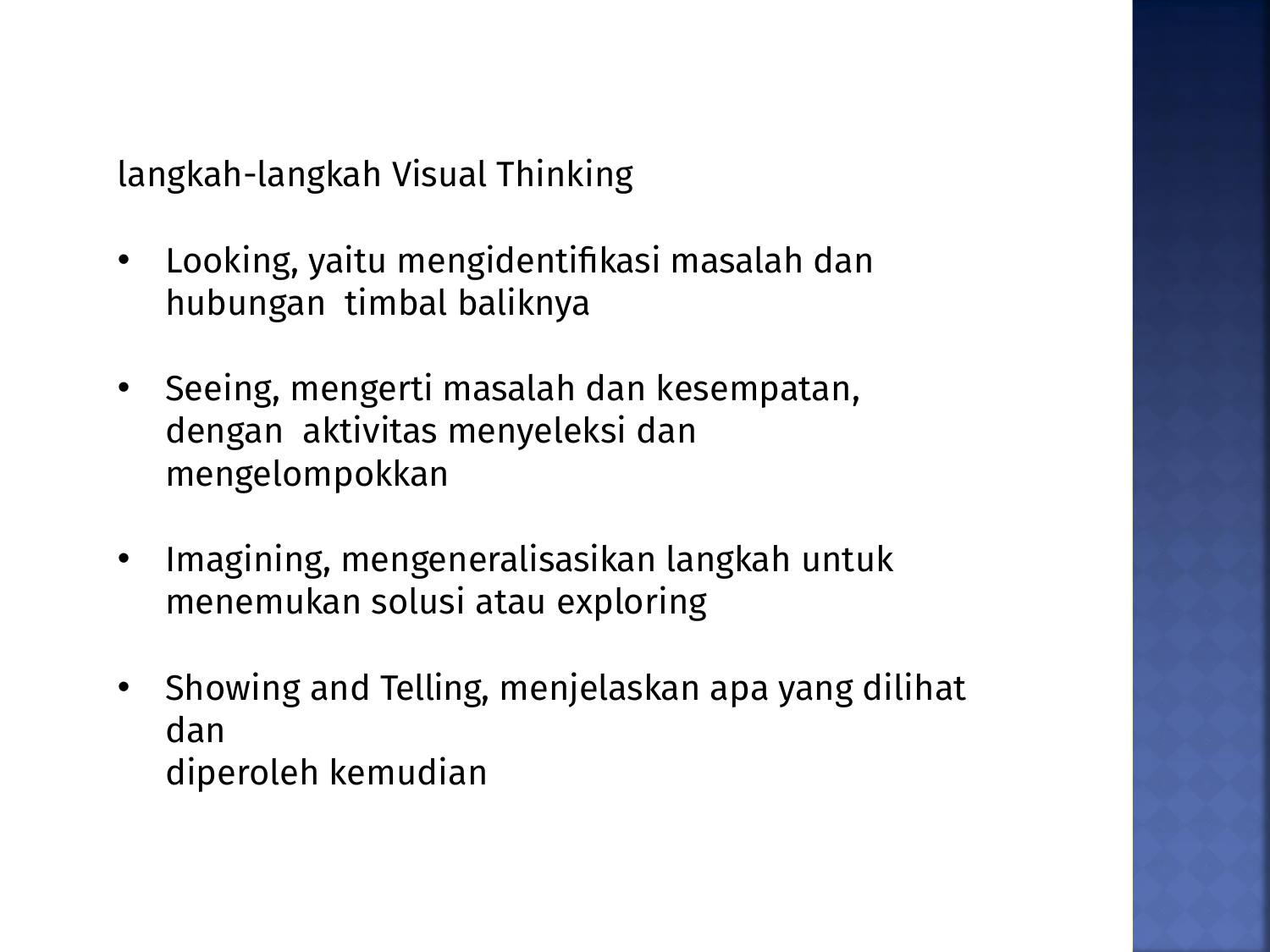

langkah-langkah Visual Thinking

Looking, yaitu mengidentifikasi masalah dan hubungan  timbal baliknya

Seeing, mengerti masalah dan kesempatan, dengan  aktivitas menyeleksi dan mengelompokkan

Imagining, mengeneralisasikan langkah untuk
menemukan solusi atau exploring

Showing and Telling, menjelaskan apa yang dilihat dan
diperoleh kemudian